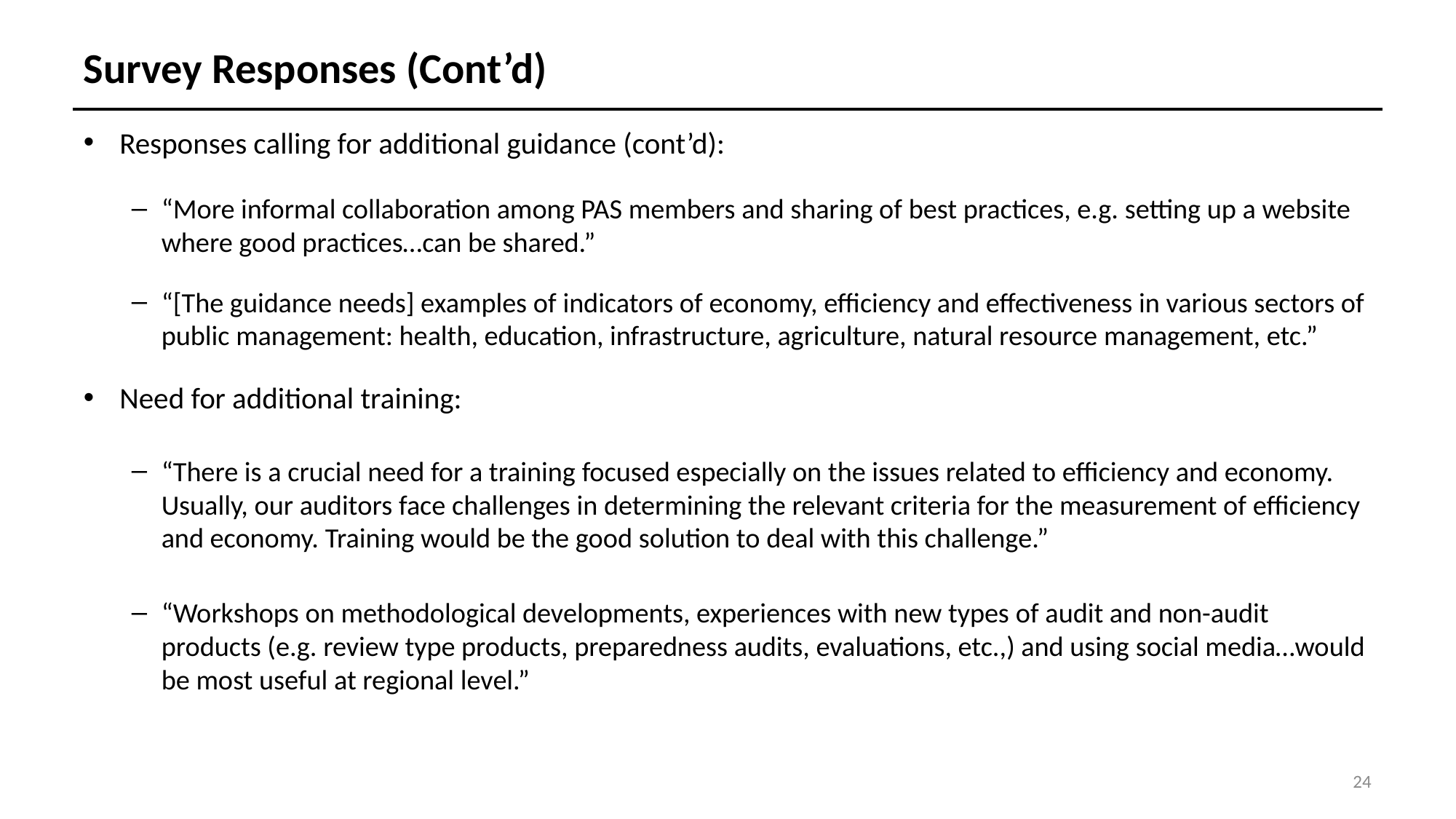

# Survey Responses (Cont’d)
Responses calling for additional guidance (cont’d):
“More informal collaboration among PAS members and sharing of best practices, e.g. setting up a website where good practices…can be shared.”
“[The guidance needs] examples of indicators of economy, efficiency and effectiveness in various sectors of public management: health, education, infrastructure, agriculture, natural resource management, etc.”

Need for additional training:

“There is a crucial need for a training focused especially on the issues related to efficiency and economy. Usually, our auditors face challenges in determining the relevant criteria for the measurement of efficiency and economy. Training would be the good solution to deal with this challenge.”

“Workshops on methodological developments, experiences with new types of audit and non-audit products (e.g. review type products, preparedness audits, evaluations, etc.,) and using social media…would be most useful at regional level.”

24